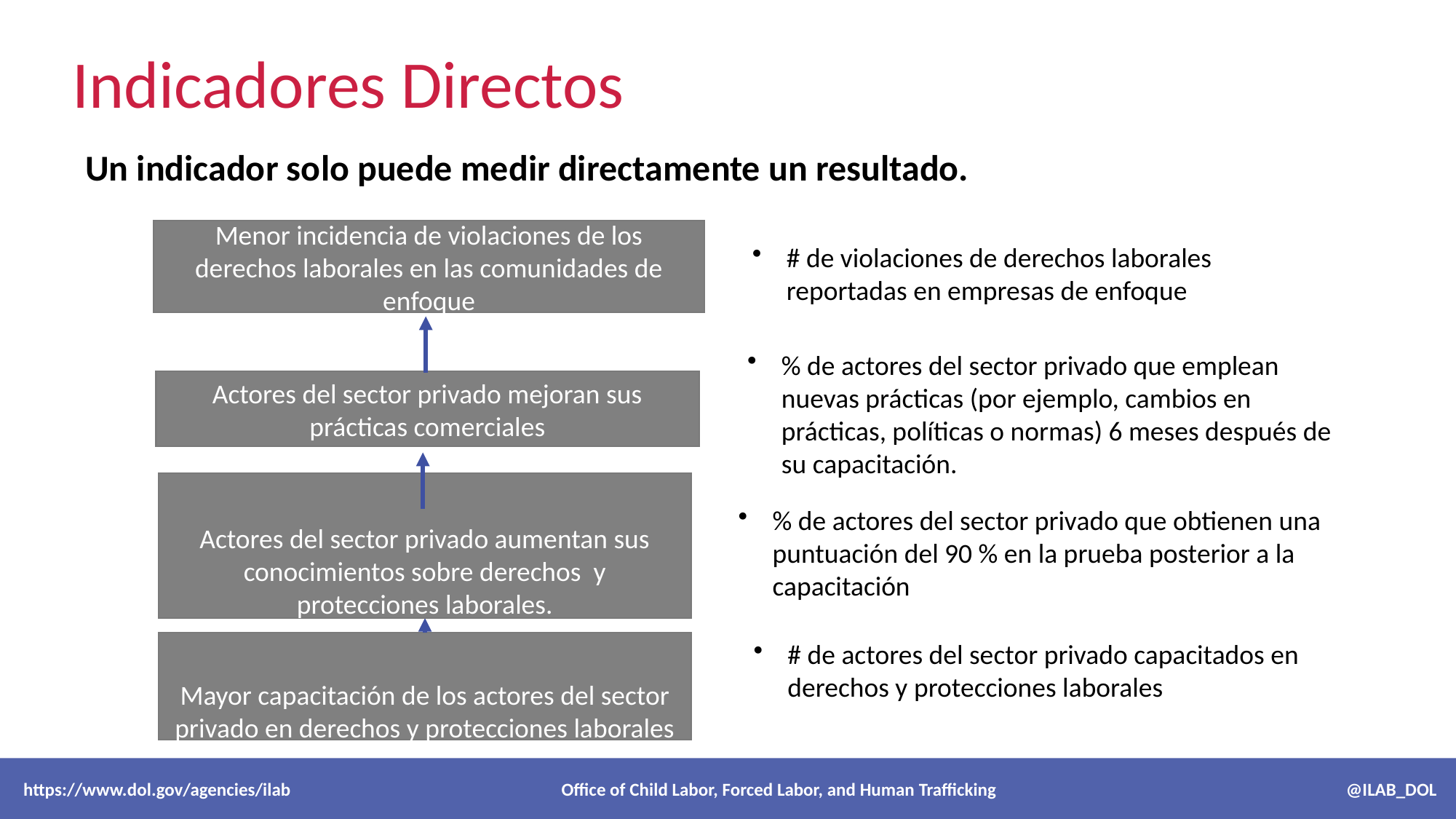

# Indicadores Directos
Un indicador solo puede medir directamente un resultado.
Menor incidencia de violaciones de los derechos laborales en las comunidades de enfoque
# de violaciones de derechos laborales reportadas en empresas de enfoque

% de actores del sector privado que emplean nuevas prácticas (por ejemplo, cambios en prácticas, políticas o normas) 6 meses después de su capacitación.
Actores del sector privado mejoran sus prácticas comerciales

Actores del sector privado aumentan sus conocimientos sobre derechos  y protecciones laborales.
% de actores del sector privado que obtienen una puntuación del 90 % en la prueba posterior a la capacitación
# de actores del sector privado capacitados en derechos y protecciones laborales

Mayor capacitación de los actores del sector privado en derechos y protecciones laborales
   https://www.dol.gov/agencies/ilab                                                                 Office of Child Labor, Forced Labor, and Human Trafficking                                                                                    @ILAB_DOL